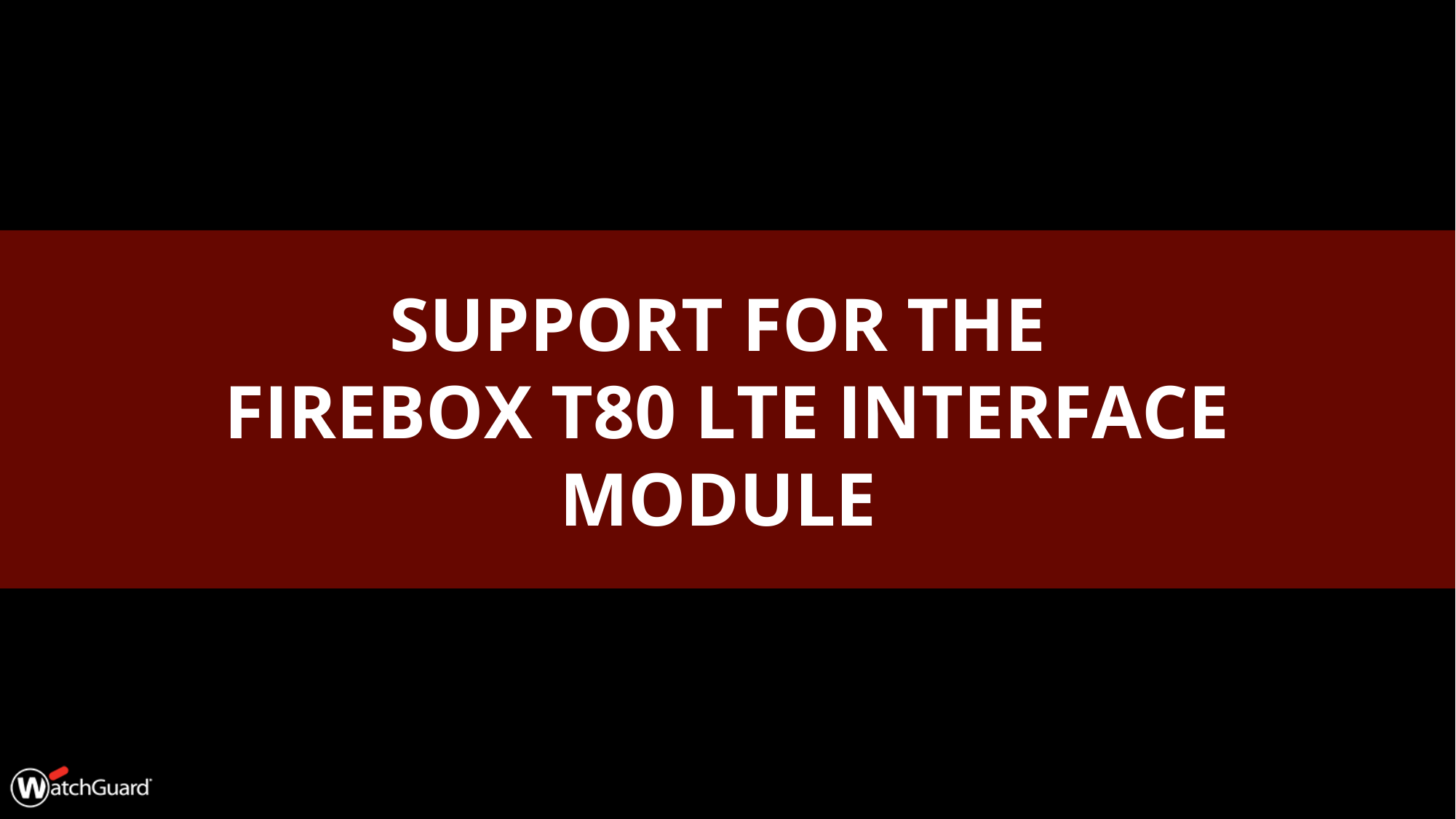

# Support For The Firebox T80 LTE Interface Module